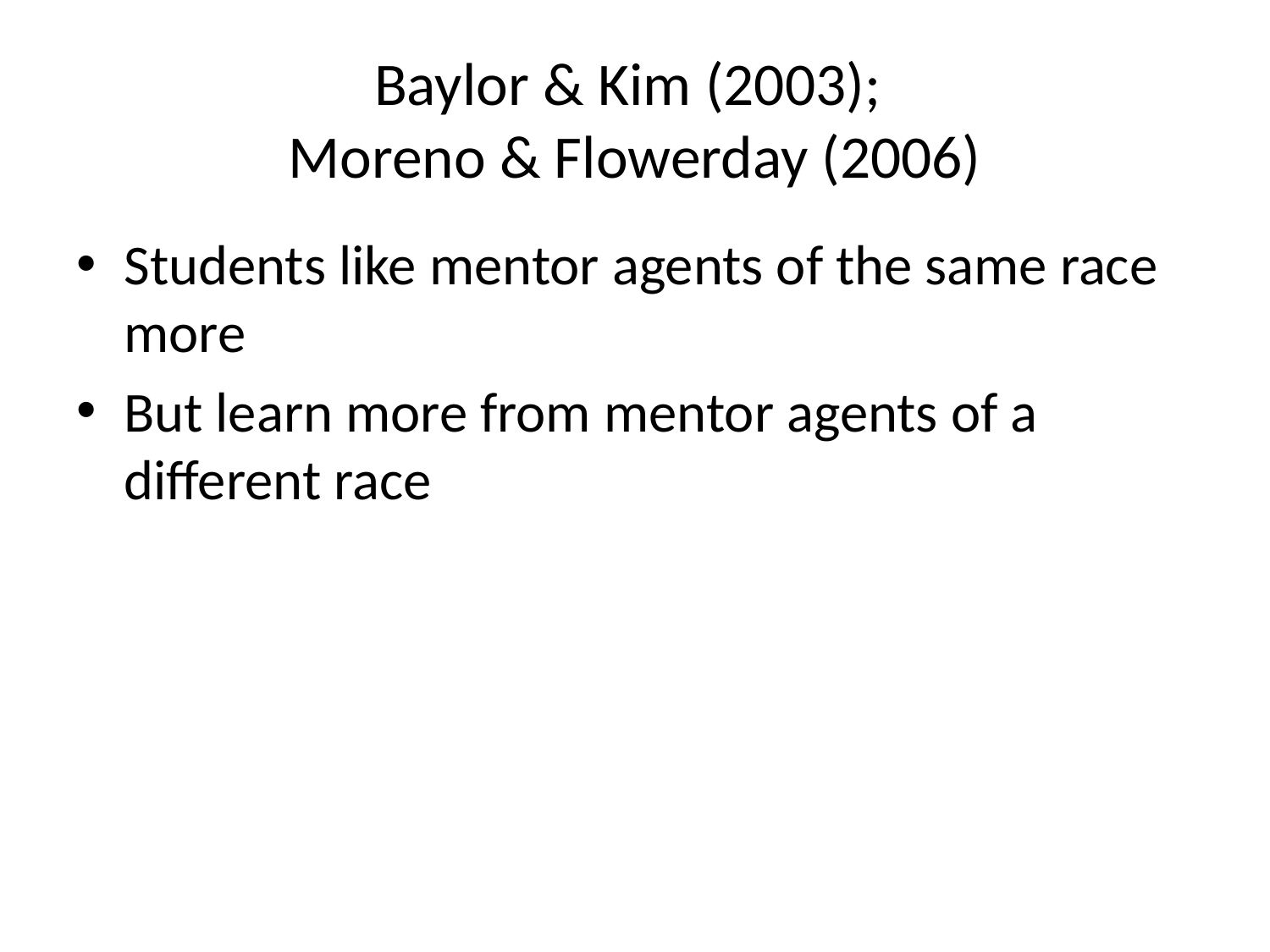

# Baylor & Kim (2003); Moreno & Flowerday (2006)
Students like mentor agents of the same race more
But learn more from mentor agents of a different race